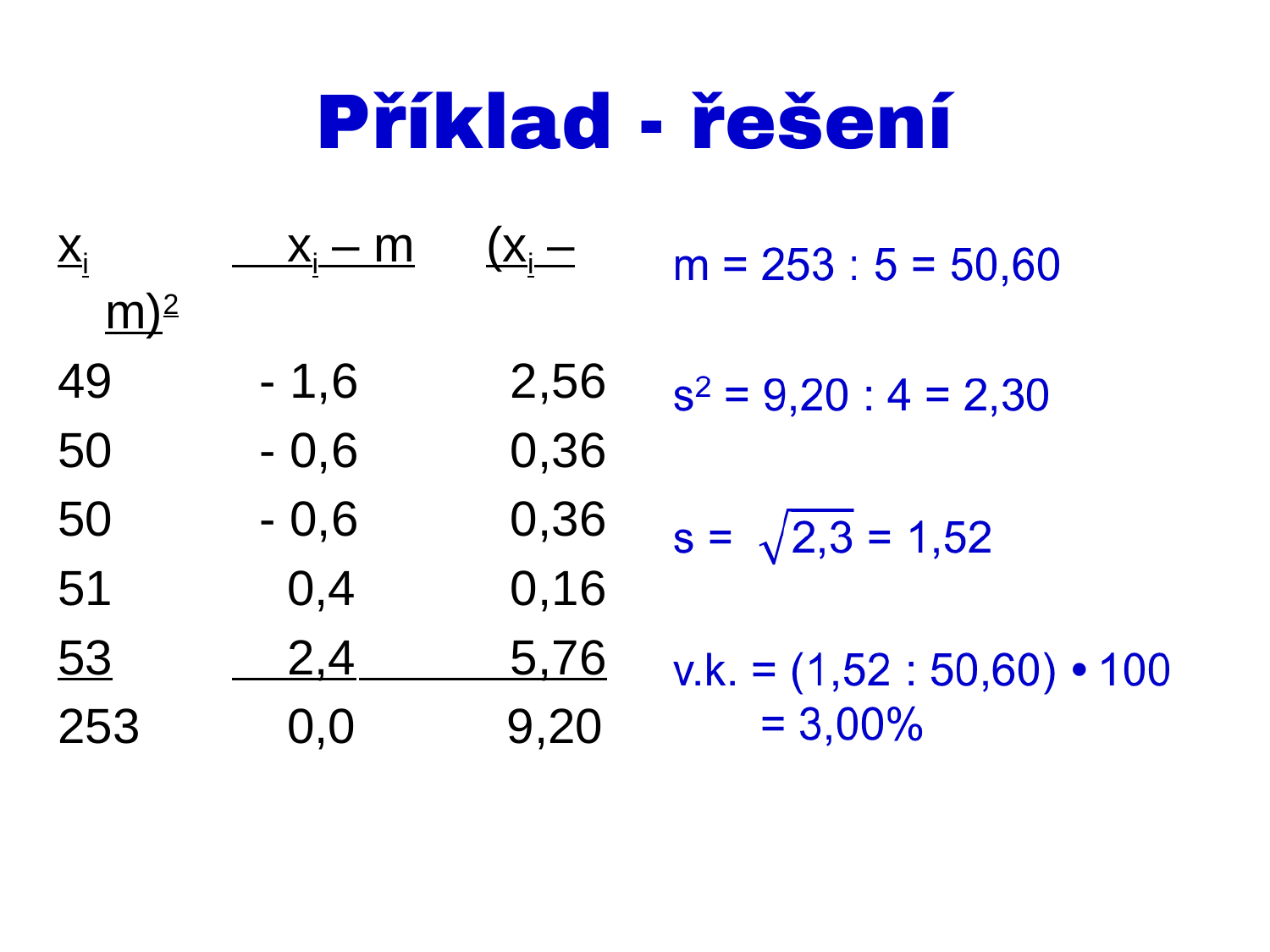

# Příklad - řešení
xi		    xi – m	(xi – m)2
49	  - 1,6	           2,56
50	  - 0,6	           0,36
50	  - 0,6	           0,36
51	    0,4	           0,16
53	    2,4	           5,76
253	    0,0           9,20